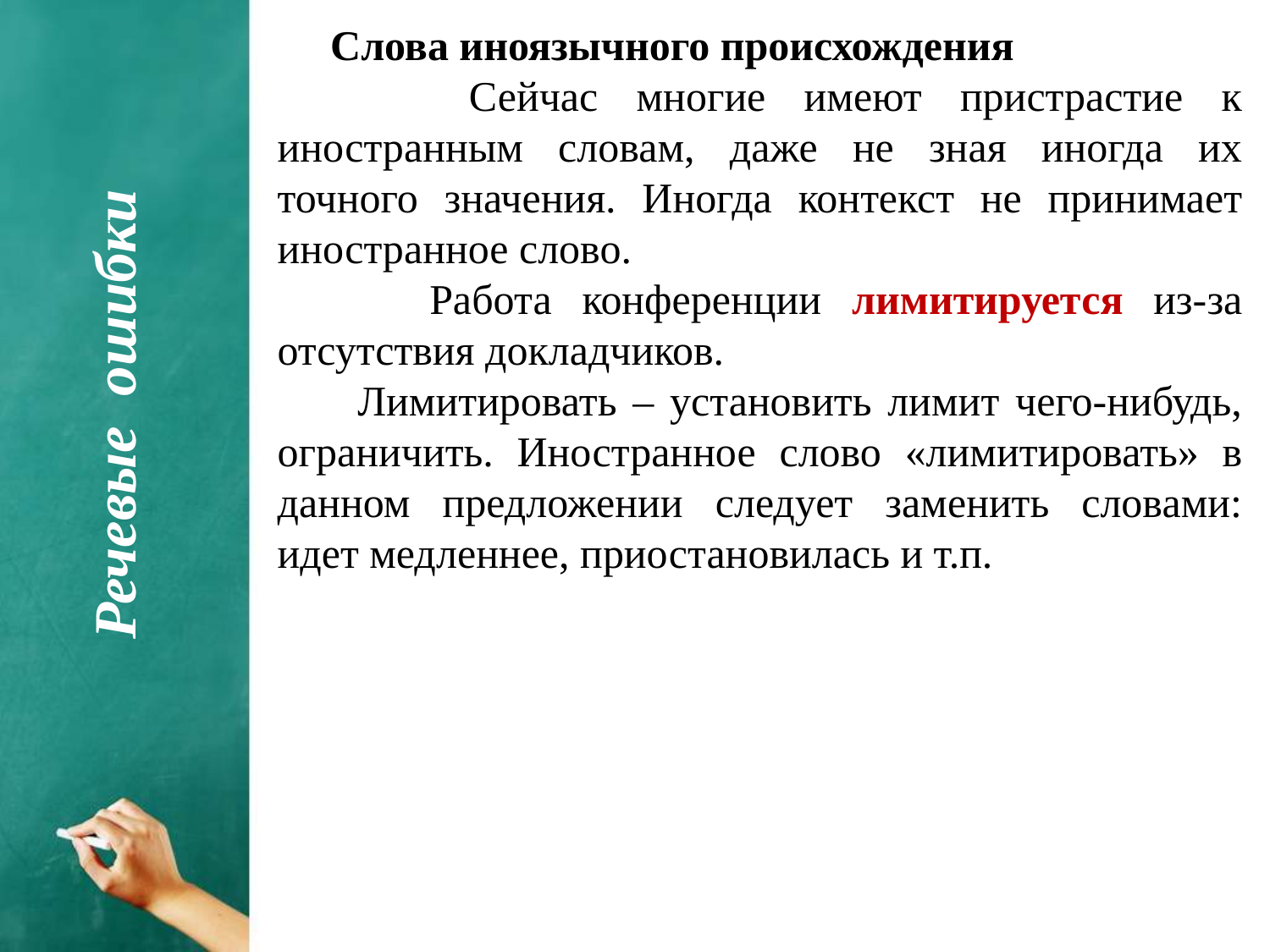

Слова иноязычного происхождения
     Сейчас многие имеют пристрастие к иностранным словам, даже не зная иногда их точного значения. Иногда контекст не принимает иностранное слово.
     Работа конференции лимитируется из-за отсутствия докладчиков.
     Лимитировать – установить лимит чего-нибудь, ограничить. Иностранное слово «лимитировать» в данном предложении следует заменить словами: идет медленнее, приостановилась и т.п.
Речевые  ошибки